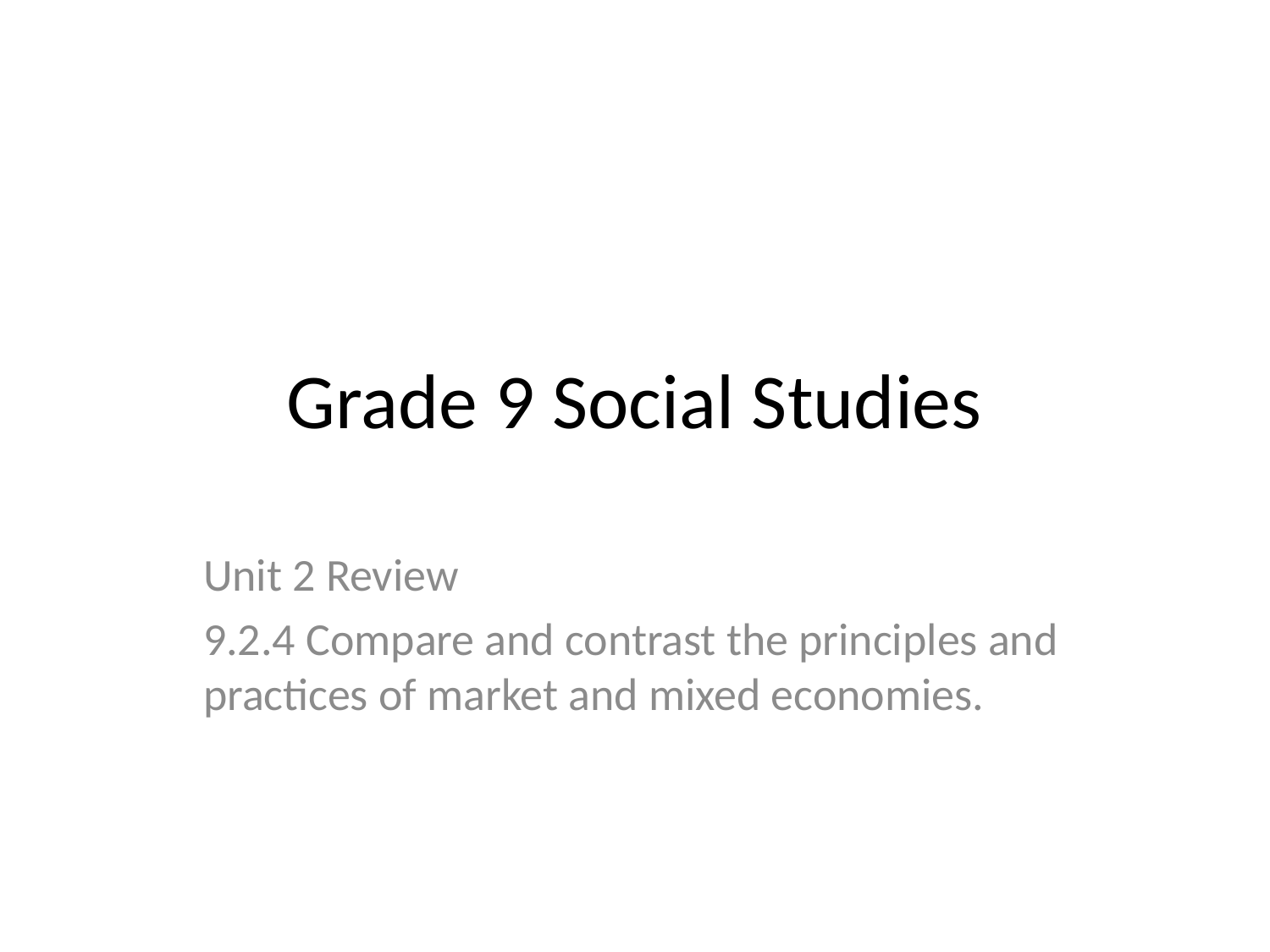

# Grade 9 Social Studies
Unit 2 Review
9.2.4 Compare and contrast the principles and practices of market and mixed economies.